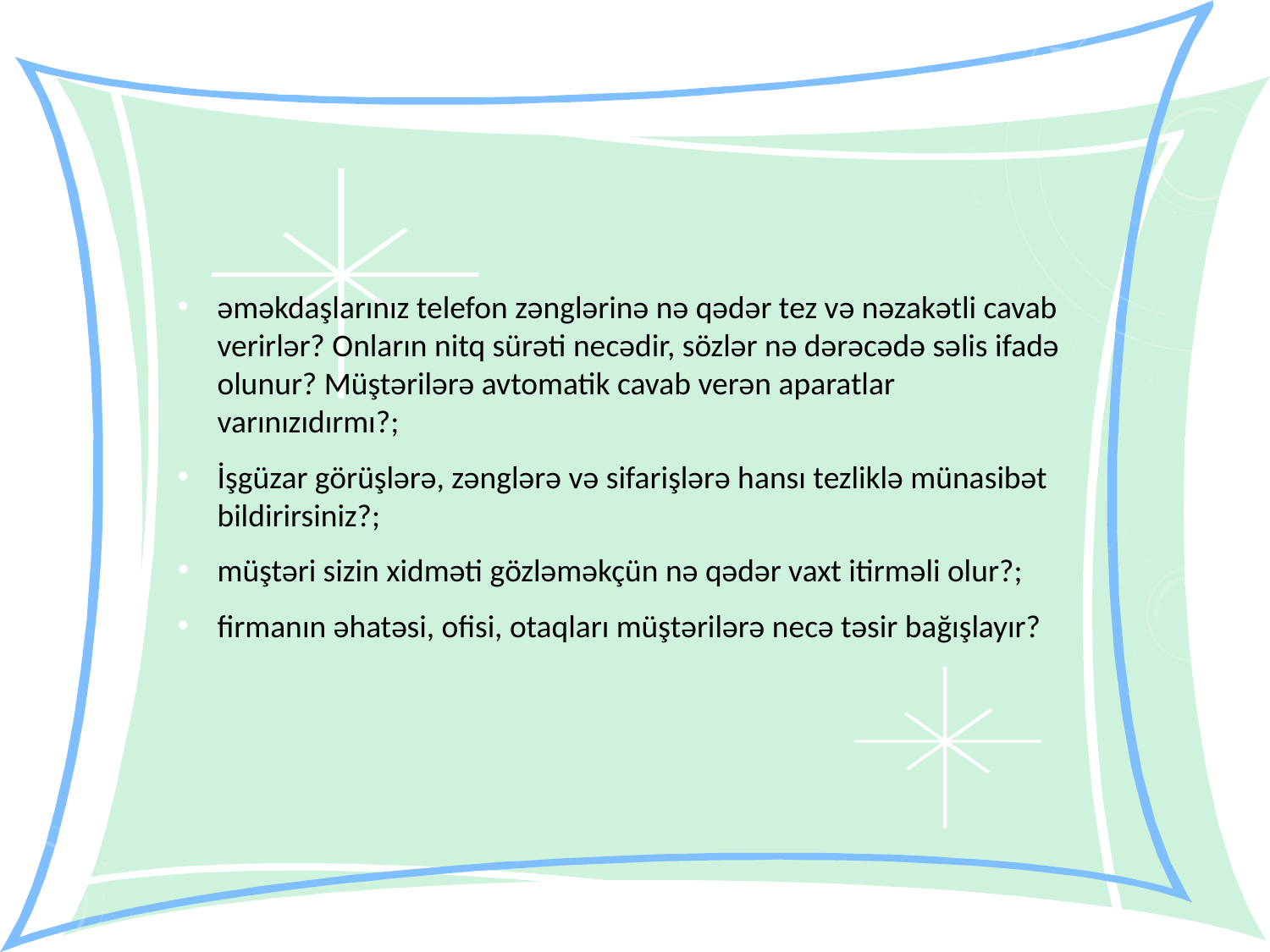

əməkdaşlarınız telefon zənglərinə nə qədər tez və nəzakətli cavab verirlər? Onların nitq sürəti necədir, sözlər nə dərəcədə səlis ifadə olunur? Müştərilərə avtomatik cavab verən aparatlar varınızıdırmı?;
İşgüzar görüşlərə, zənglərə və sifarişlərə hansı tezliklə münasibət bildirirsiniz?;
müştəri sizin xidməti gözləməkçün nə qədər vaxt itirməli olur?;
firmanın əhatəsi, ofisi, otaqları müştərilərə necə təsir bağışlayır?